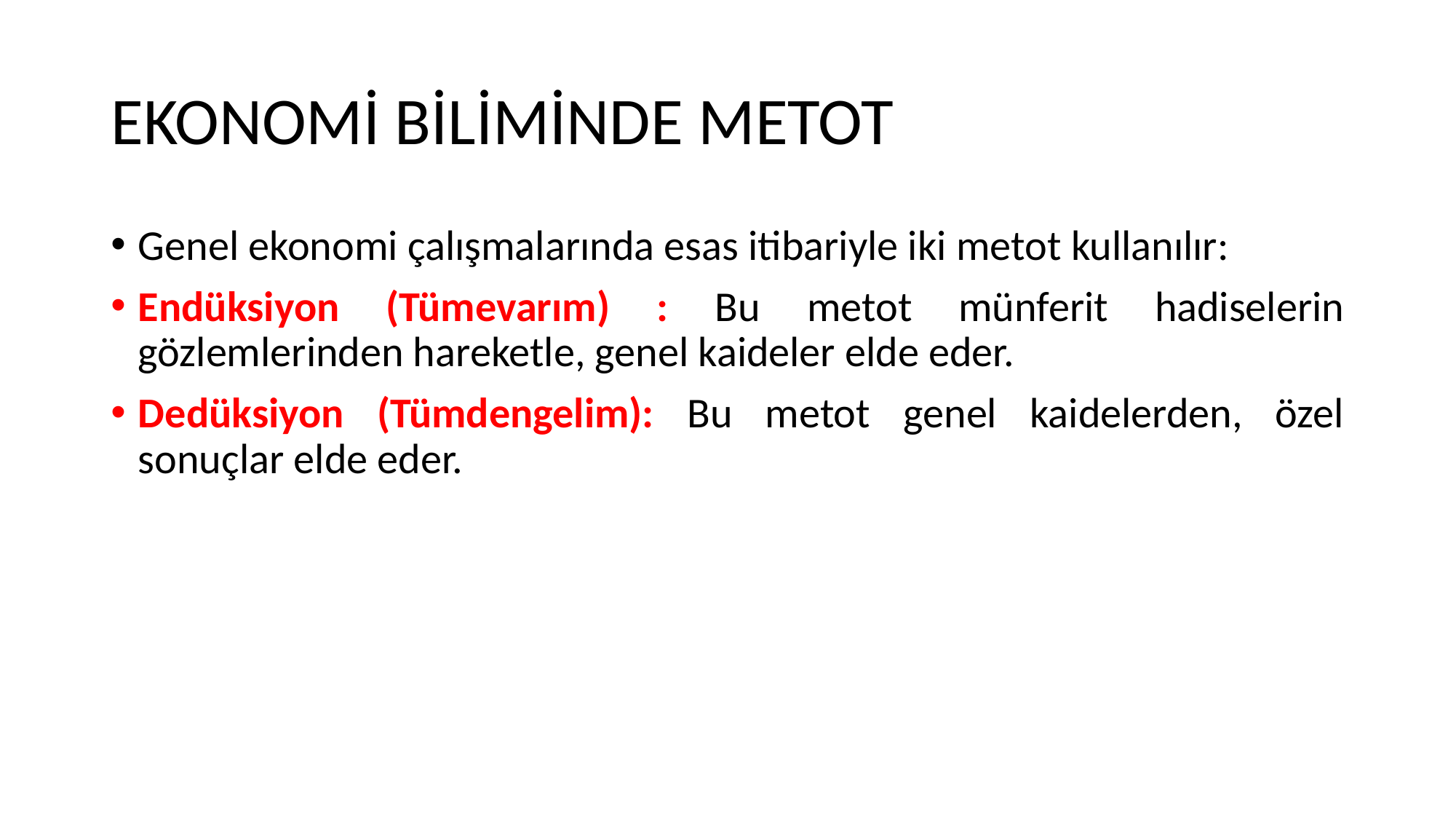

# EKONOMİ BİLİMİNDE METOT
Genel ekonomi çalışmalarında esas itibariyle iki metot kullanılır:
Endüksiyon (Tümevarım) : Bu metot münferit hadiselerin gözlemlerinden hareketle, genel kaideler elde eder.
Dedüksiyon (Tümdengelim): Bu metot genel kaidelerden, özel sonuçlar elde eder.